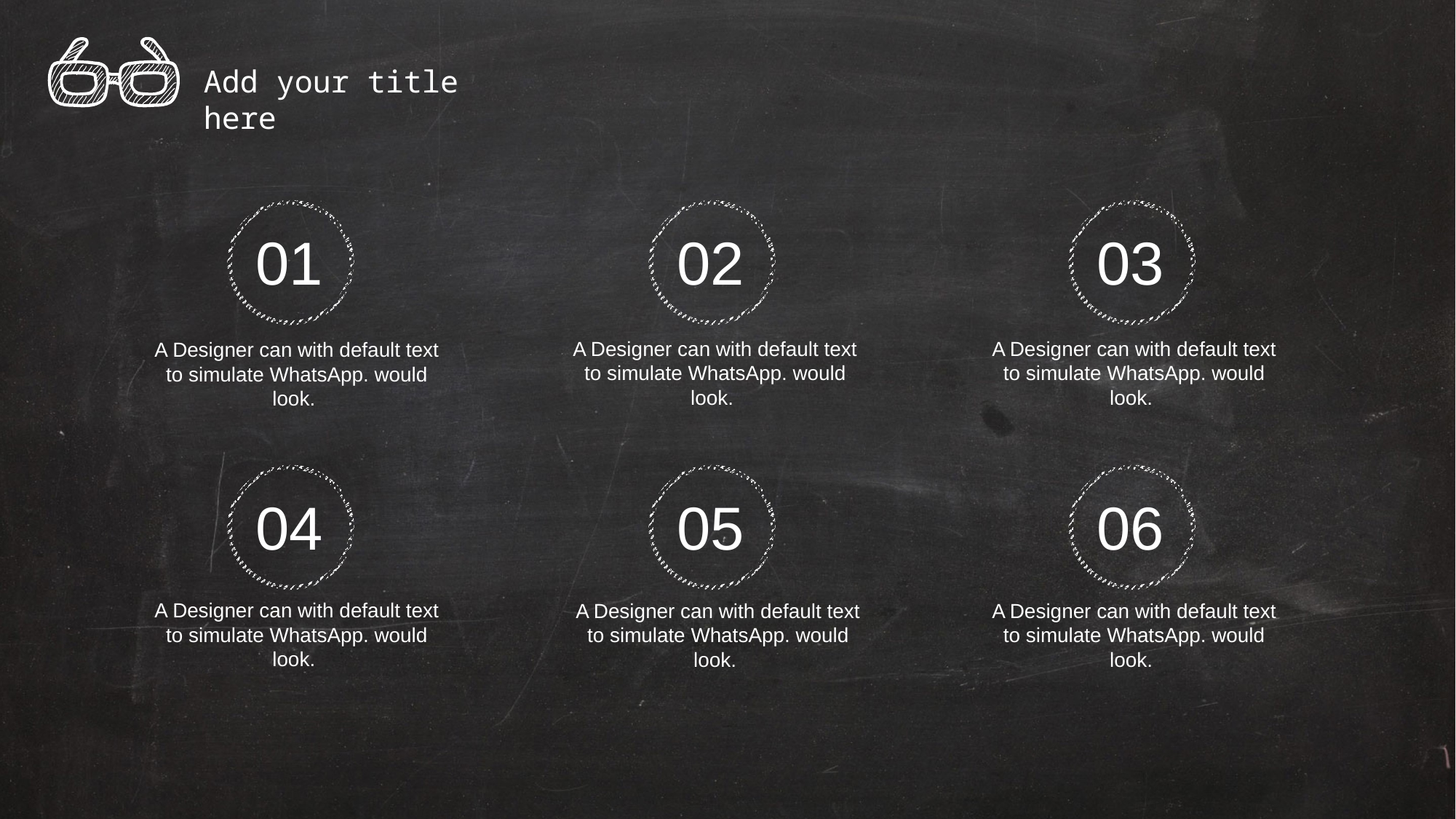

Add your title here

01

02

03
A Designer can with default text to simulate WhatsApp. would look.
A Designer can with default text to simulate WhatsApp. would look.
A Designer can with default text to simulate WhatsApp. would look.

04

05

06
A Designer can with default text to simulate WhatsApp. would look.
A Designer can with default text to simulate WhatsApp. would look.
A Designer can with default text to simulate WhatsApp. would look.